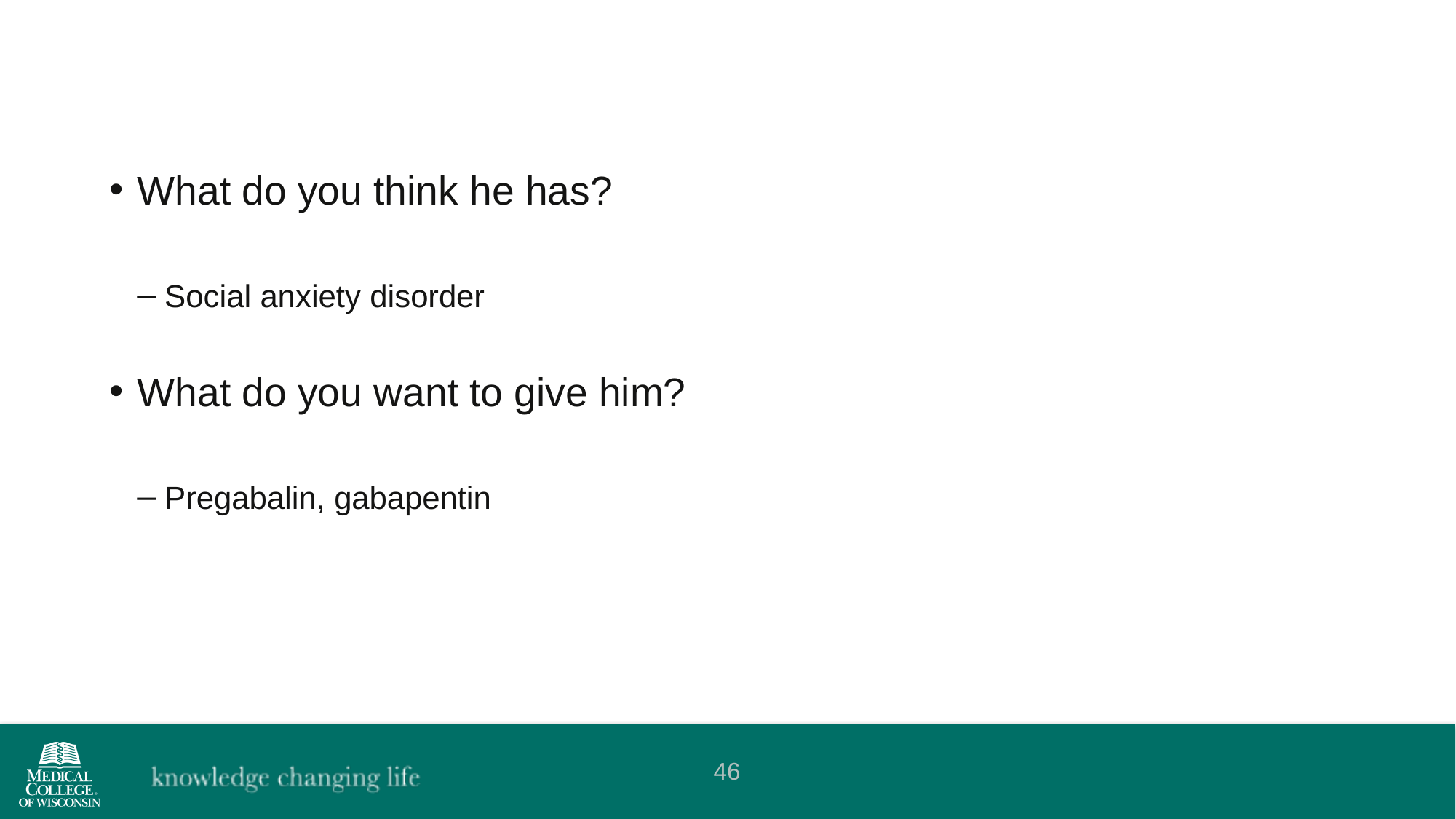

What do you think he has?

Social anxiety disorder

What do you want to give him?

Pregabalin, gabapentin
46